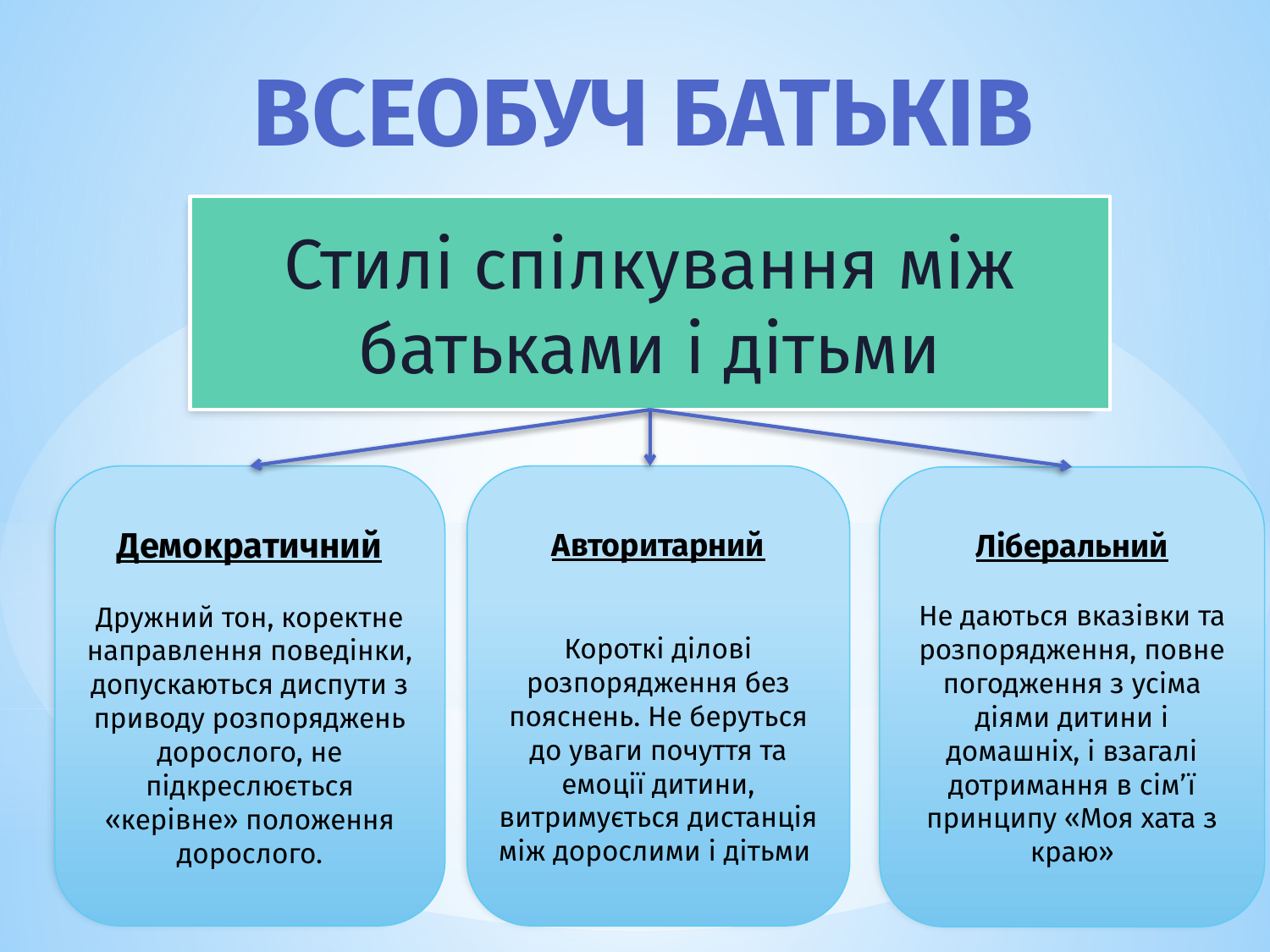

Всеобуч батьків
Стилі спілкування між батьками і дітьми
Демократичний

Дружний тон, коректне направлення поведінки, допускаються диспути з приводу розпоряджень дорослого, не підкреслюється «керівне» положення дорослого.
Авторитарний

Короткі ділові розпорядження без пояснень. Не беруться до уваги почуття та емоції дитини, витримується дистанція між дорослими і дітьми
Ліберальний

Не даються вказівки та розпорядження, повне погодження з усіма діями дитини і домашніх, і взагалі дотримання в сім’ї принципу «Моя хата з краю»